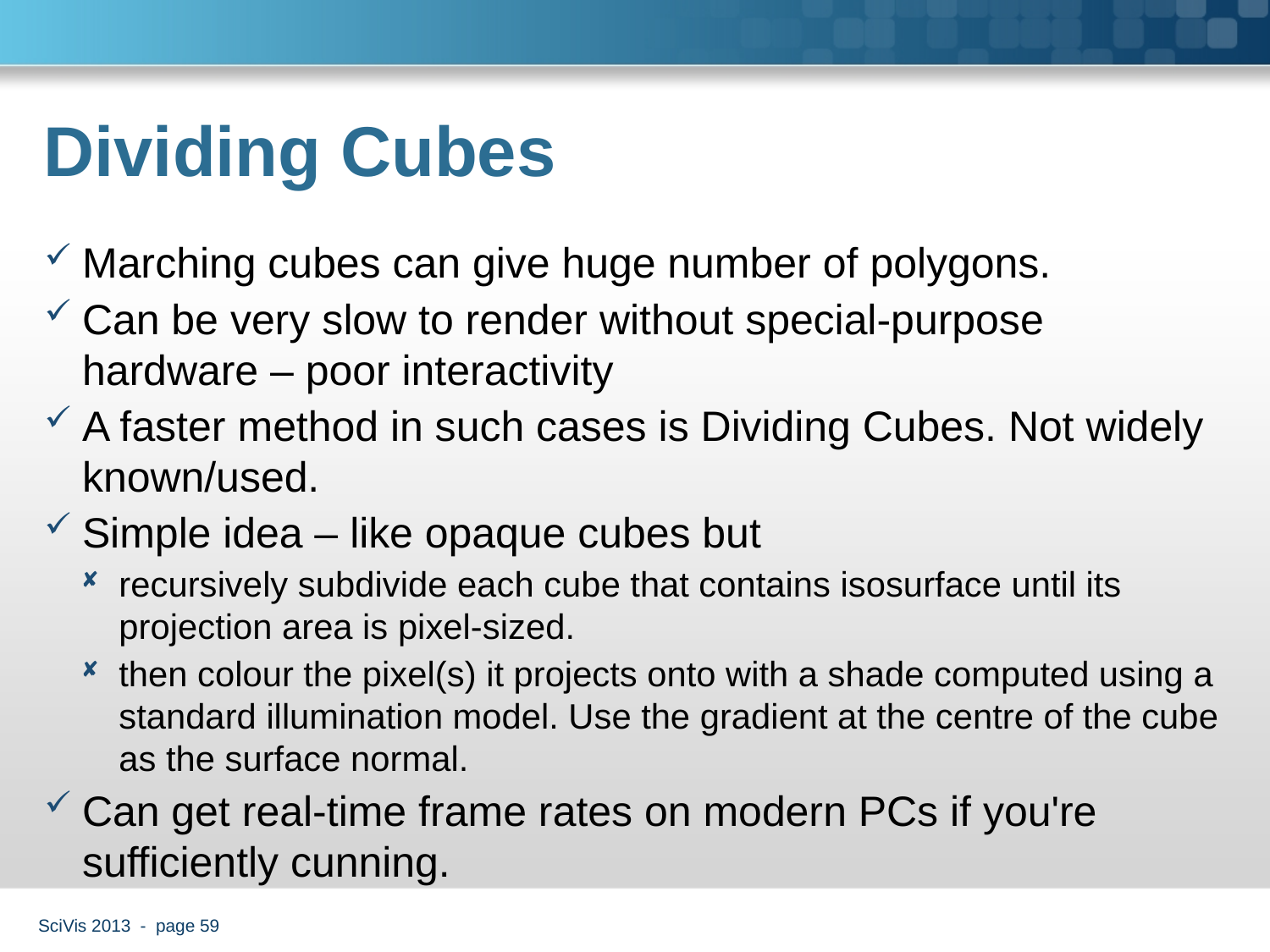

# Dividing Cubes
Marching cubes can give huge number of polygons.
Can be very slow to render without special-purpose hardware – poor interactivity
A faster method in such cases is Dividing Cubes. Not widely known/used.
Simple idea – like opaque cubes but
recursively subdivide each cube that contains isosurface until its projection area is pixel-sized.
then colour the pixel(s) it projects onto with a shade computed using a standard illumination model. Use the gradient at the centre of the cube as the surface normal.
Can get real-time frame rates on modern PCs if you're sufficiently cunning.
SciVis 2013  -  page 59